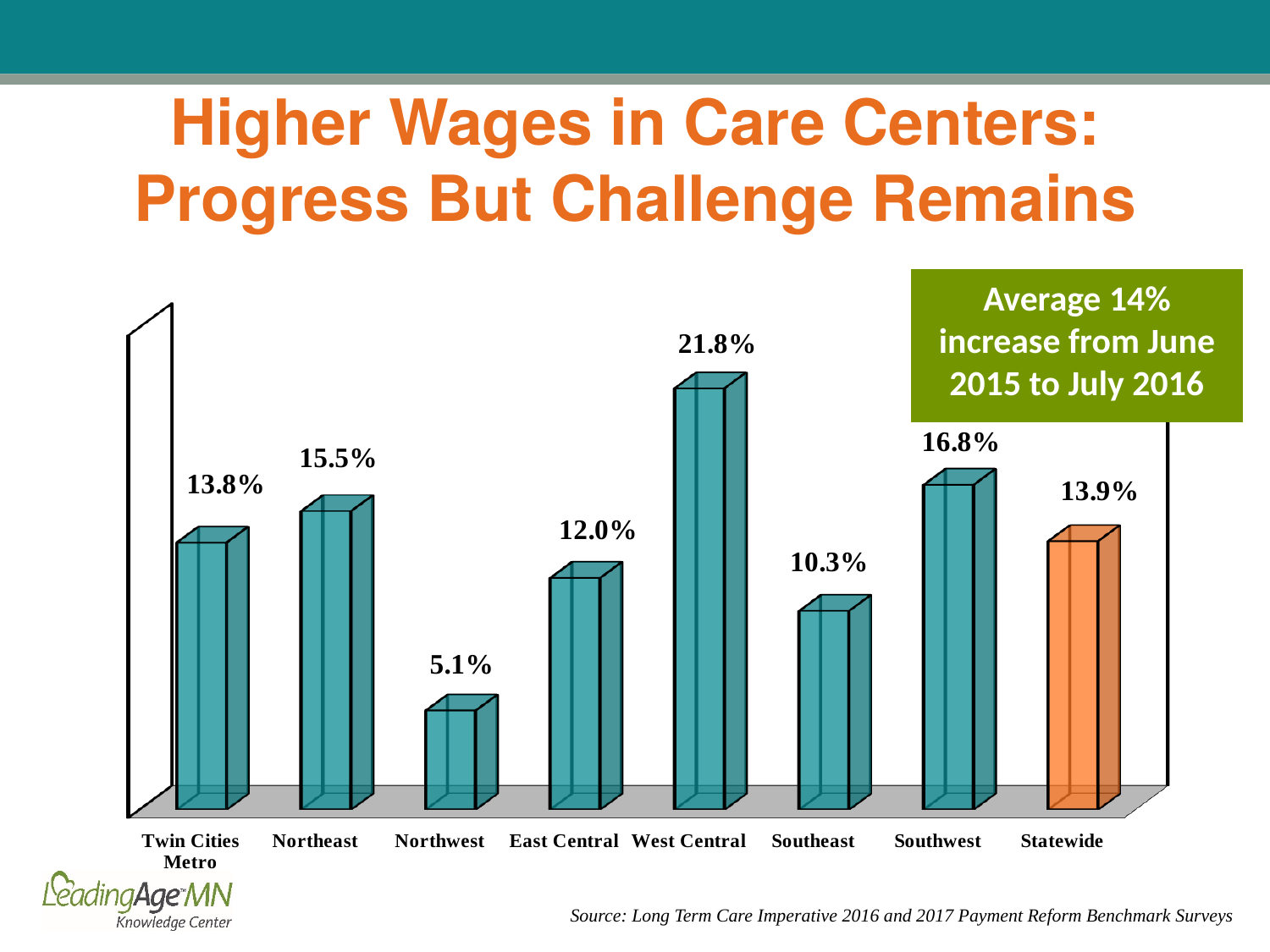

# Higher Wages in Care Centers: Progress But Challenge Remains
Average 14% increase from June 2015 to July 2016

[unsupported chart]

Source: Long Term Care Imperative 2016 and 2017 Payment Reform Benchmark Surveys